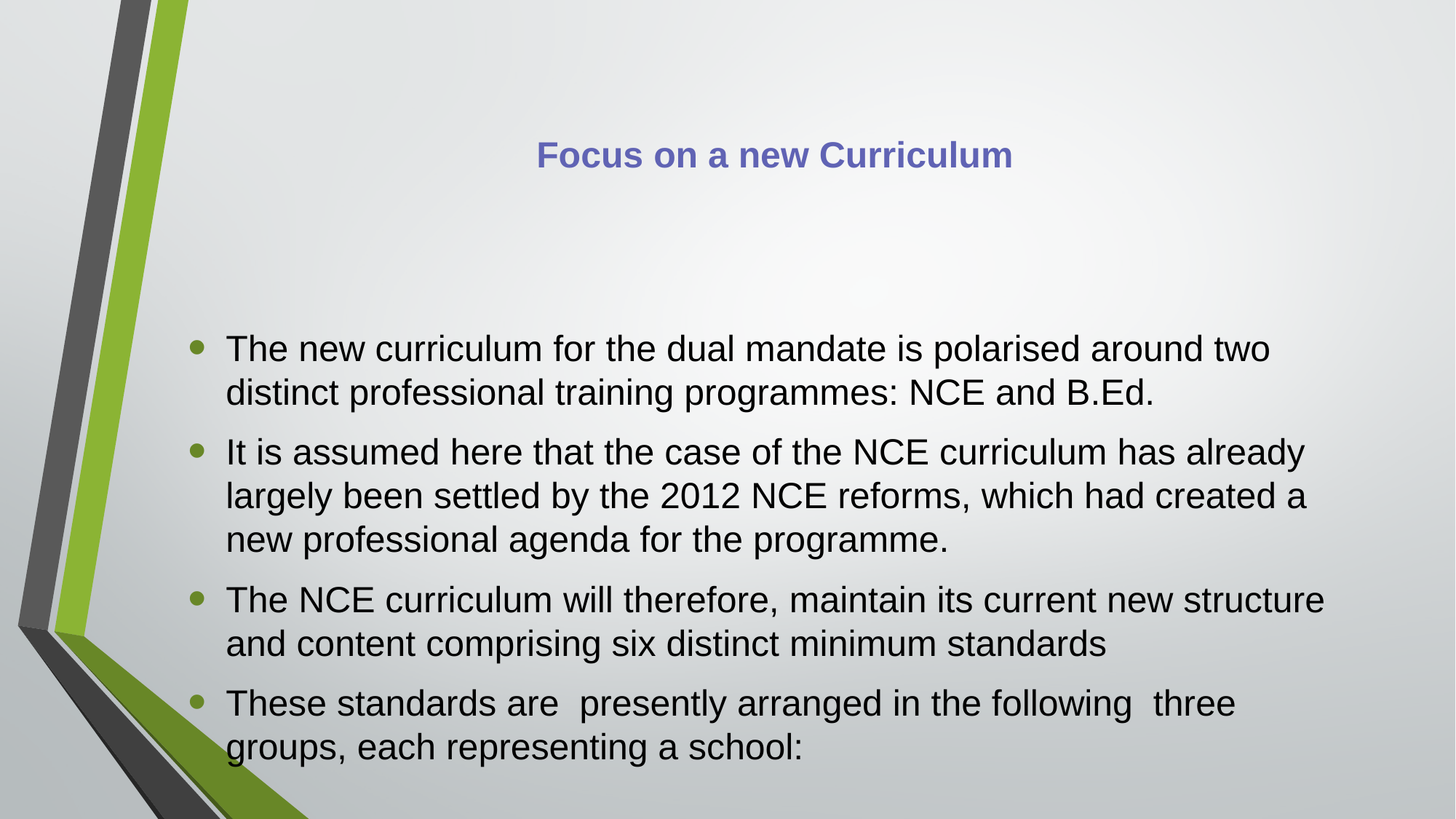

# Focus on a new Curriculum
The new curriculum for the dual mandate is polarised around two distinct professional training programmes: NCE and B.Ed.
It is assumed here that the case of the NCE curriculum has already largely been settled by the 2012 NCE reforms, which had created a new professional agenda for the programme.
The NCE curriculum will therefore, maintain its current new structure and content comprising six distinct minimum standards
These standards are  presently arranged in the following  three groups, each representing a school:
23